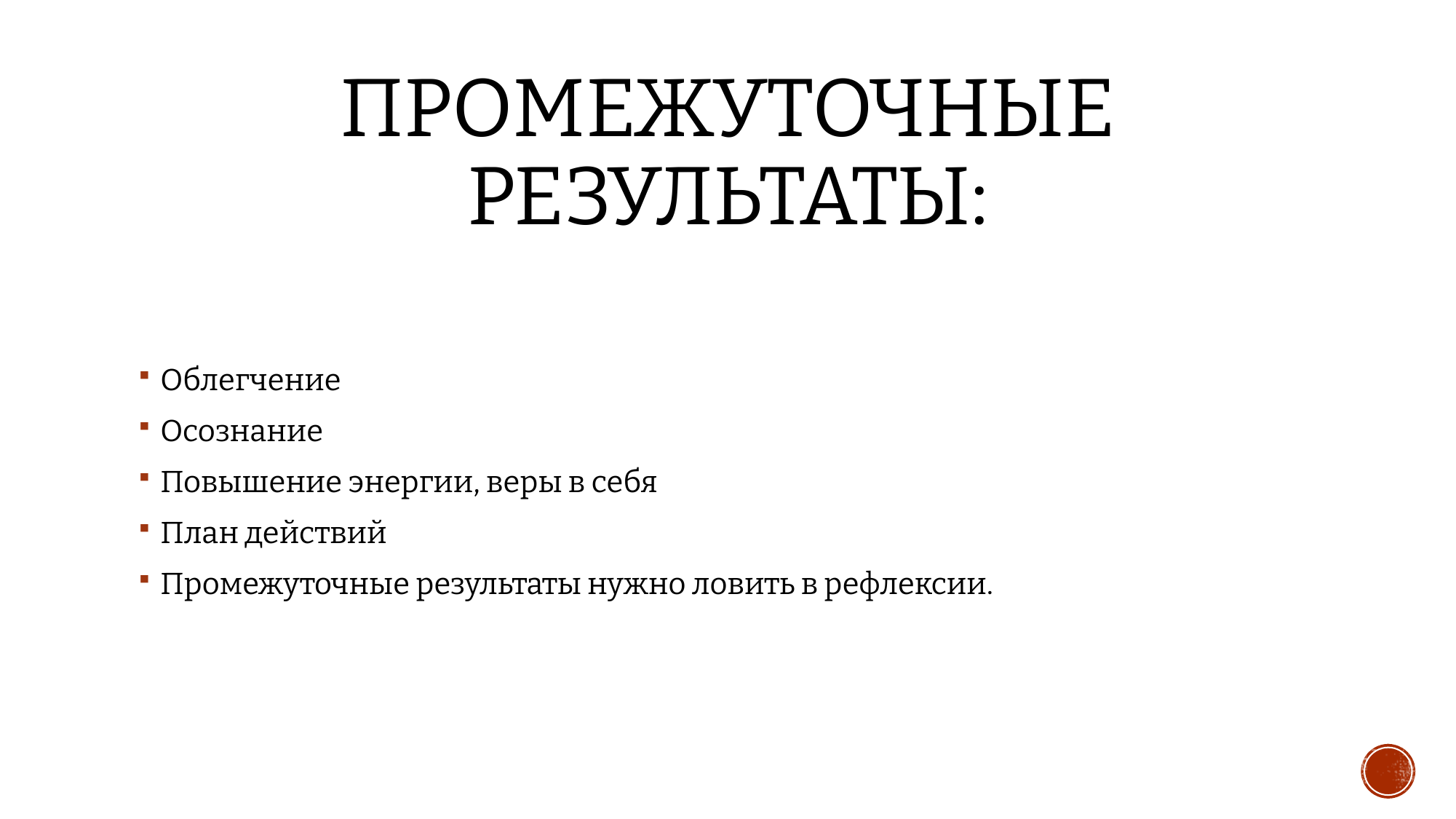

# ПРОмежуточные результаты:

Облегчение
Осознание
Повышение энергии, веры в себя
План действий
Промежуточные результаты нужно ловить в рефлексии.